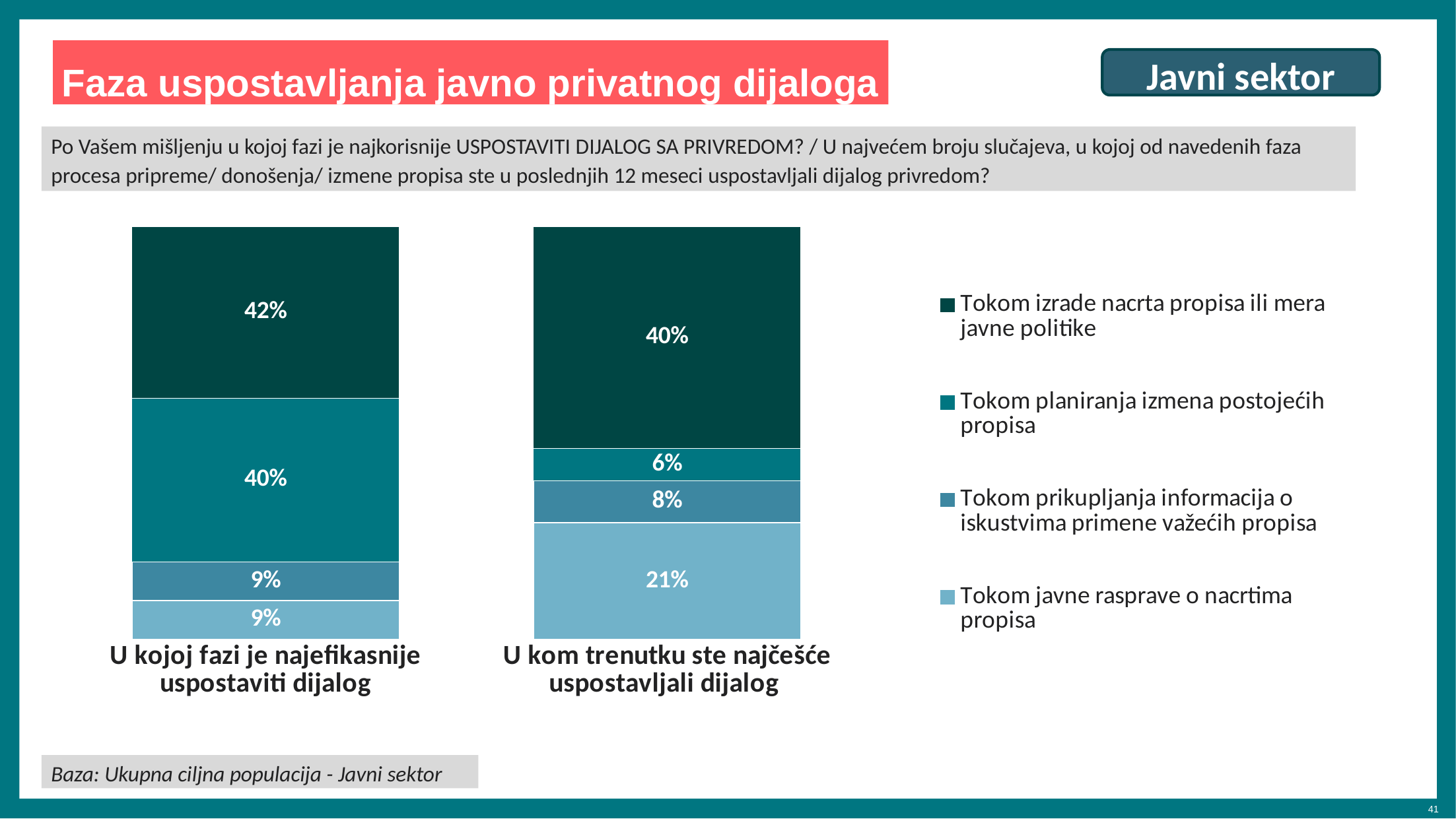

Faza uspostavljanja javno privatnog dijaloga
Javni sektor
Po Vašem mišljenju u kojoj fazi je najkorisnije USPOSTAVITI DIJALOG SA PRIVREDOM? / U najvećem broju slučajeva, u kojoj od navedenih faza procesa pripreme/ donošenja/ izmene propisa ste u poslednjih 12 meseci uspostavljali dijalog privredom?

### Chart

| Category | Tokom javne rasprave o nacrtima propisa | Tokom prikupljanja informacija o iskustvima primene važećih propisa | Tokom planiranja izmena postojećih propisa | Tokom izrade nacrta propisa ili mera javne politike |
|---|---|---|---|---|
| U kojoj fazi je najefikasnije uspostaviti dijalog | 9.4 | 9.4 | 39.6 | 41.5 |
| U kom trenutku ste najčešće uspostavljali dijalog  | 21.2 | 7.7 | 5.8 | 40.4 |
Baza: Ukupna ciljna populacija - Javni sektor